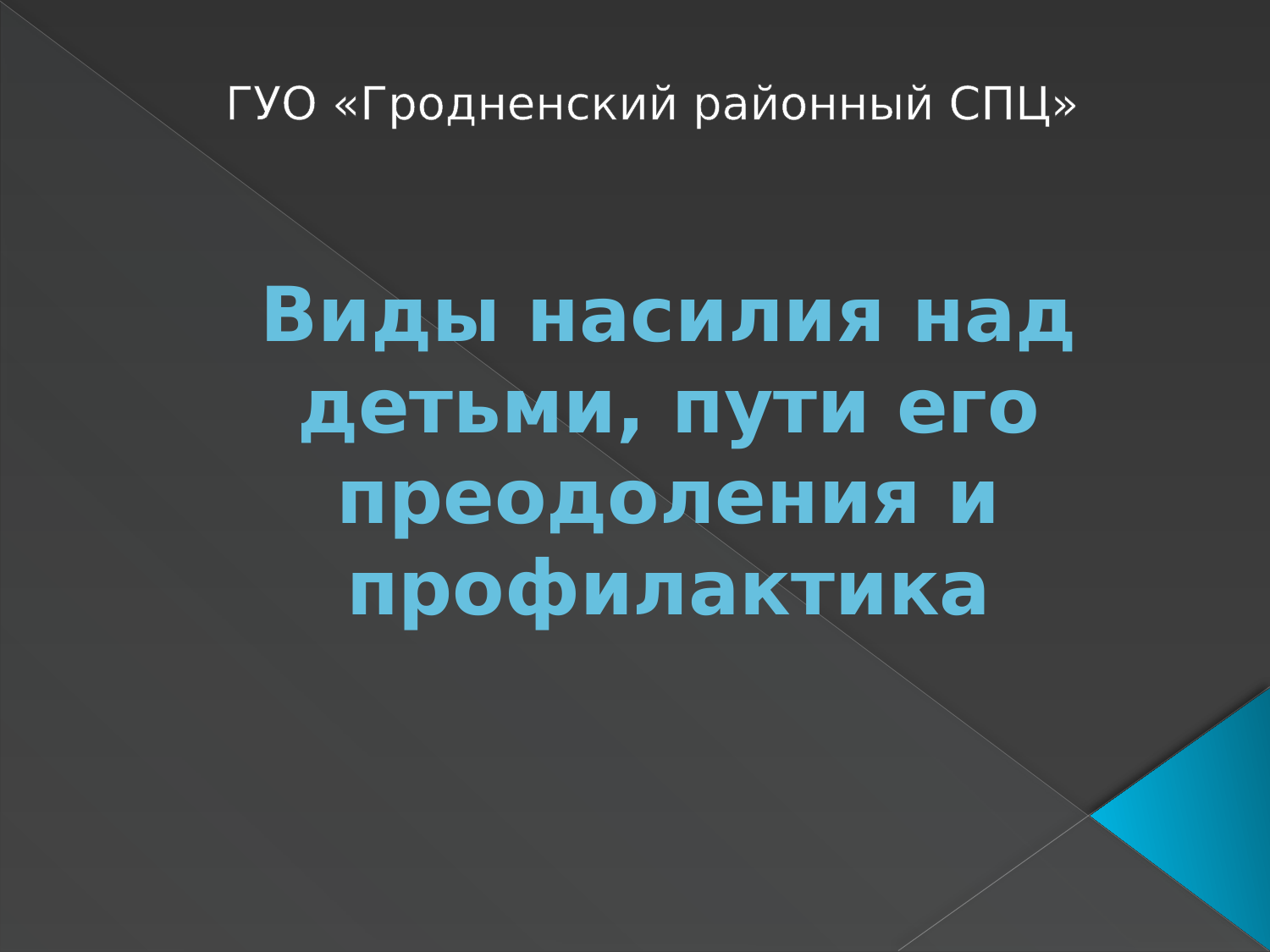

ГУО «Гродненский районный СПЦ»
# Виды насилия над детьми, пути его преодоления и профилактика